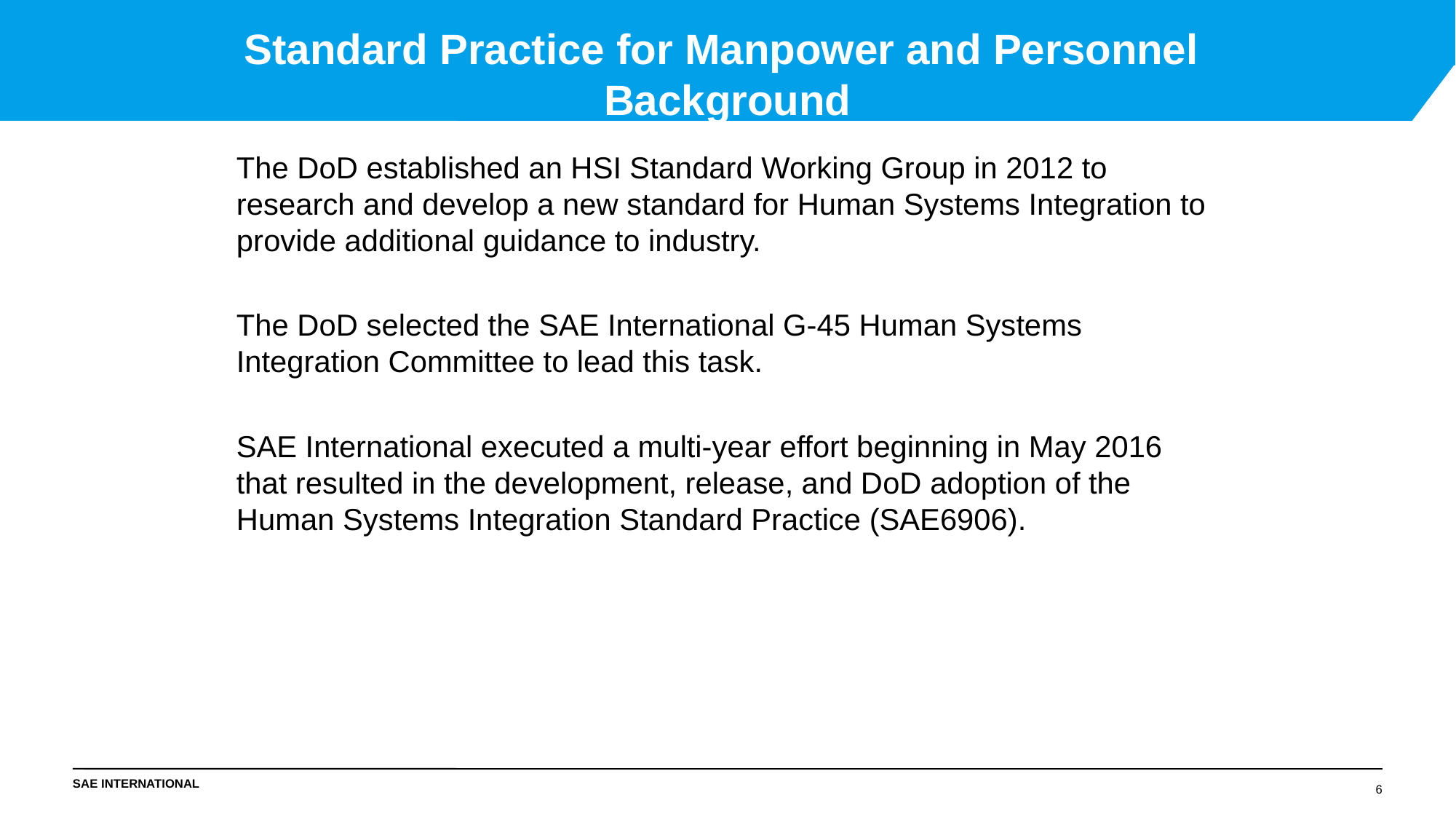

# Standard Practice for Manpower and Personnel Background
The DoD established an HSI Standard Working Group in 2012 to research and develop a new standard for Human Systems Integration to provide additional guidance to industry.

The DoD selected the SAE International G-45 Human Systems Integration Committee to lead this task.

SAE International executed a multi-year effort beginning in May 2016 that resulted in the development, release, and DoD adoption of the Human Systems Integration Standard Practice (SAE6906).

6